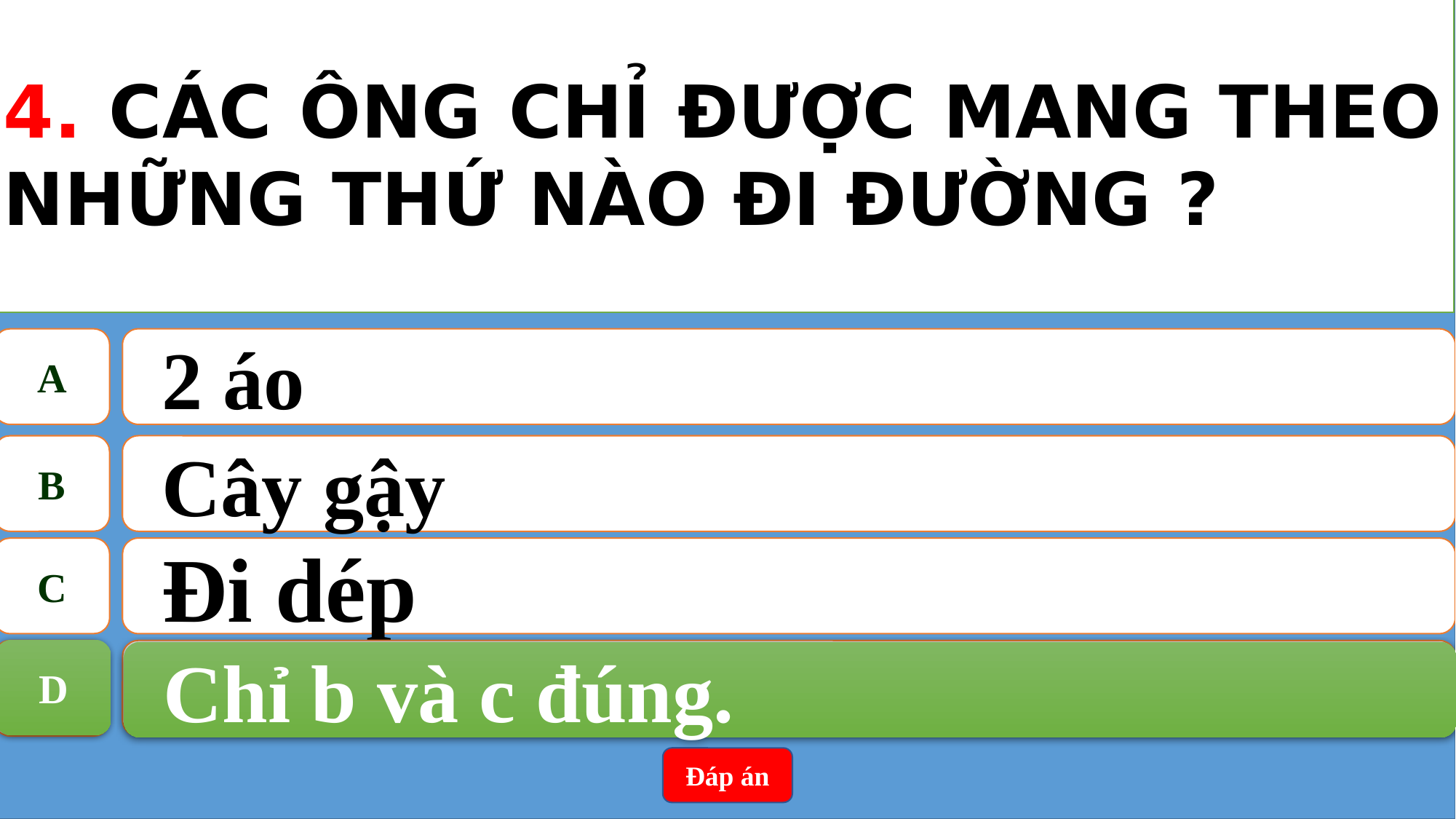

4. CÁC ÔNG CHỈ ĐƯỢC MANG THEO NHỮNG THỨ NÀO ĐI ĐƯỜNG ?
A
2 áo
B
Cây gậy
C
Đi dép
D
Chỉ b và c đúng.
D
Chỉ b và c đúng.
Đáp án